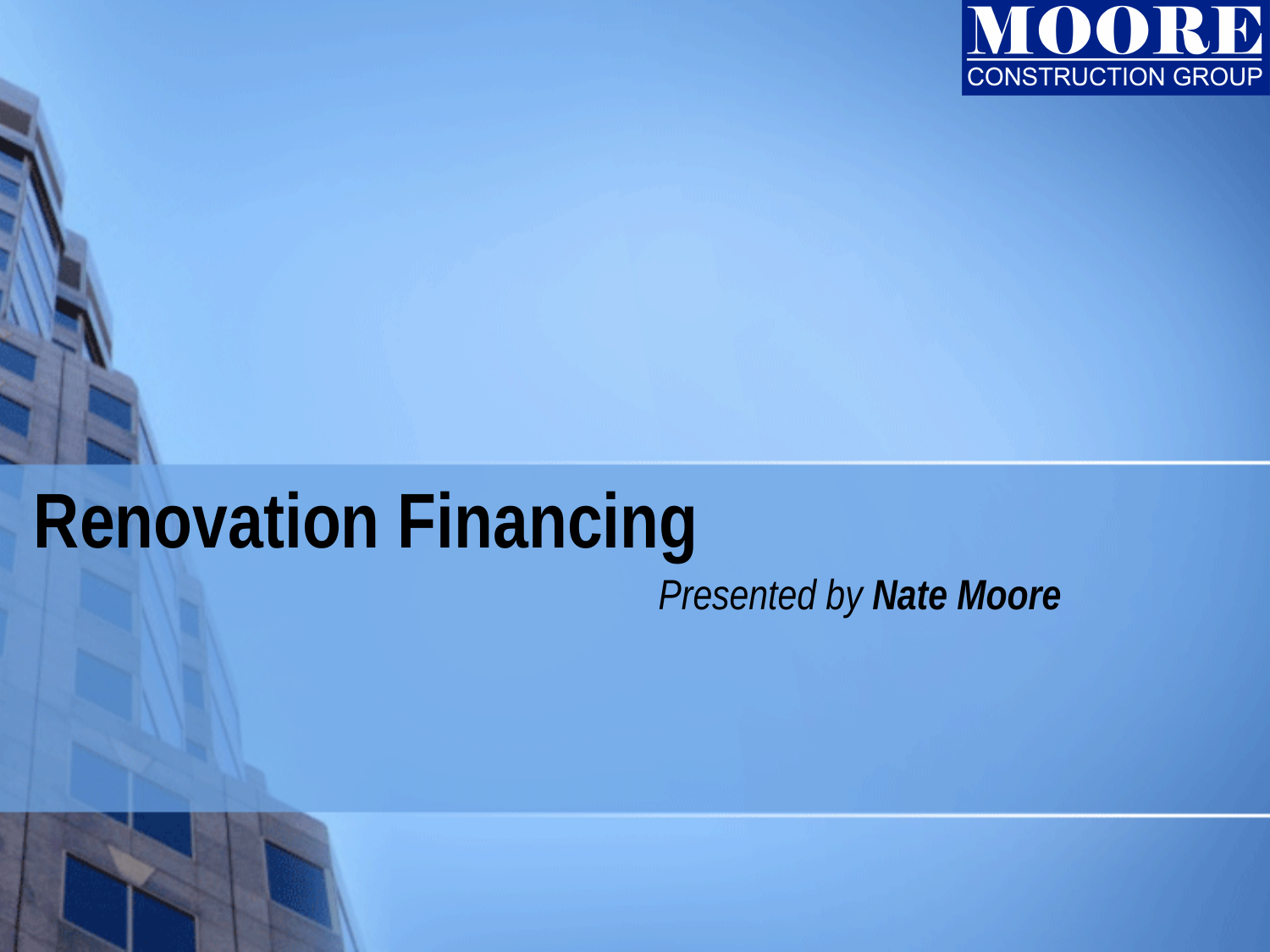

# Renovation Financing
Presented by Nate Moore